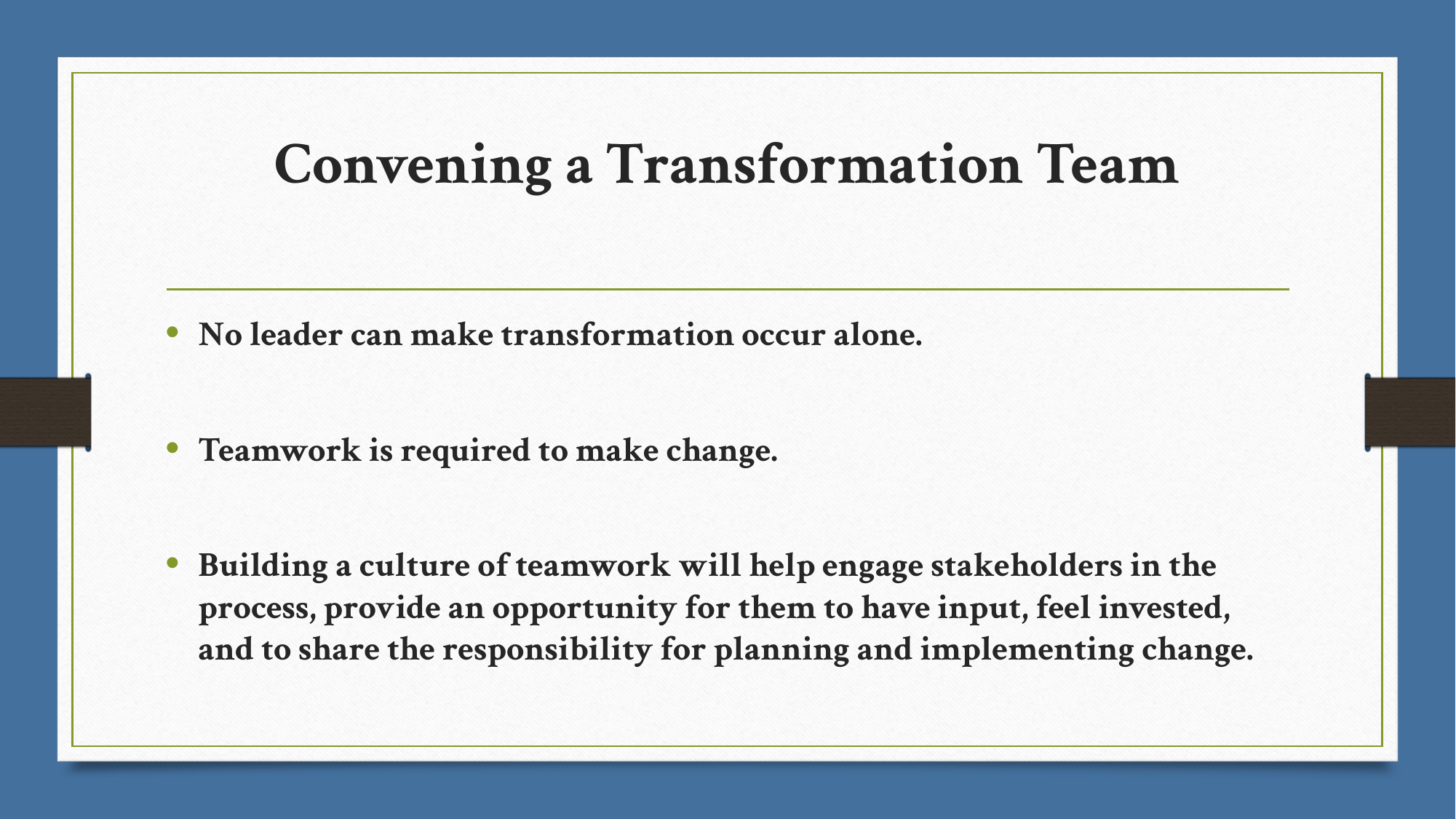

# Convening a Transformation Team
No leader can make transformation occur alone.

Teamwork is required to make change.

Building a culture of teamwork will help engage stakeholders in the process, provide an opportunity for them to have input, feel invested, and to share the responsibility for planning and implementing change.